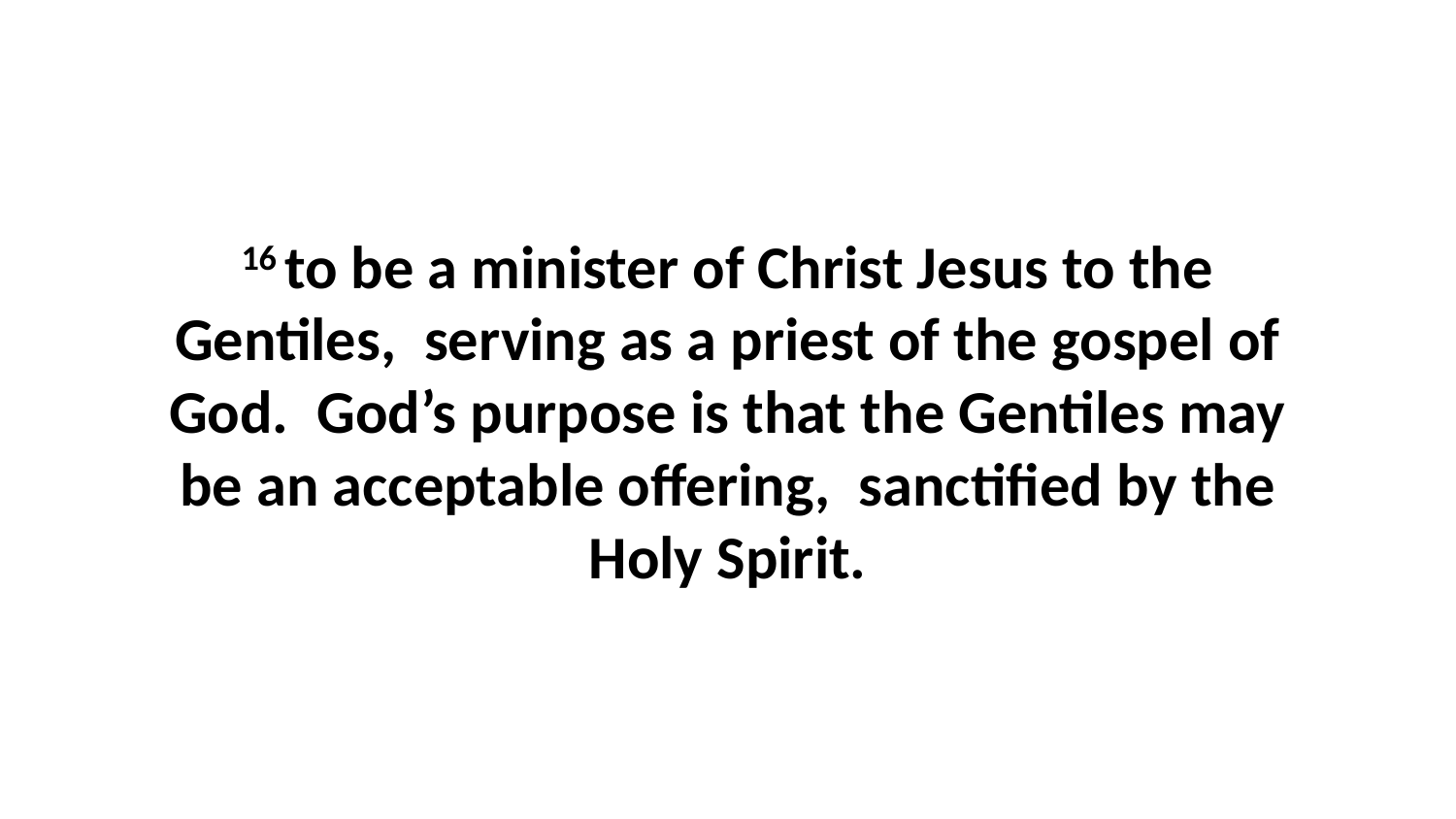

16 to be a minister of Christ Jesus to the Gentiles,  serving as a priest of the gospel of God.  God’s purpose is that the Gentiles may be an acceptable offering,  sanctified by the Holy Spirit.